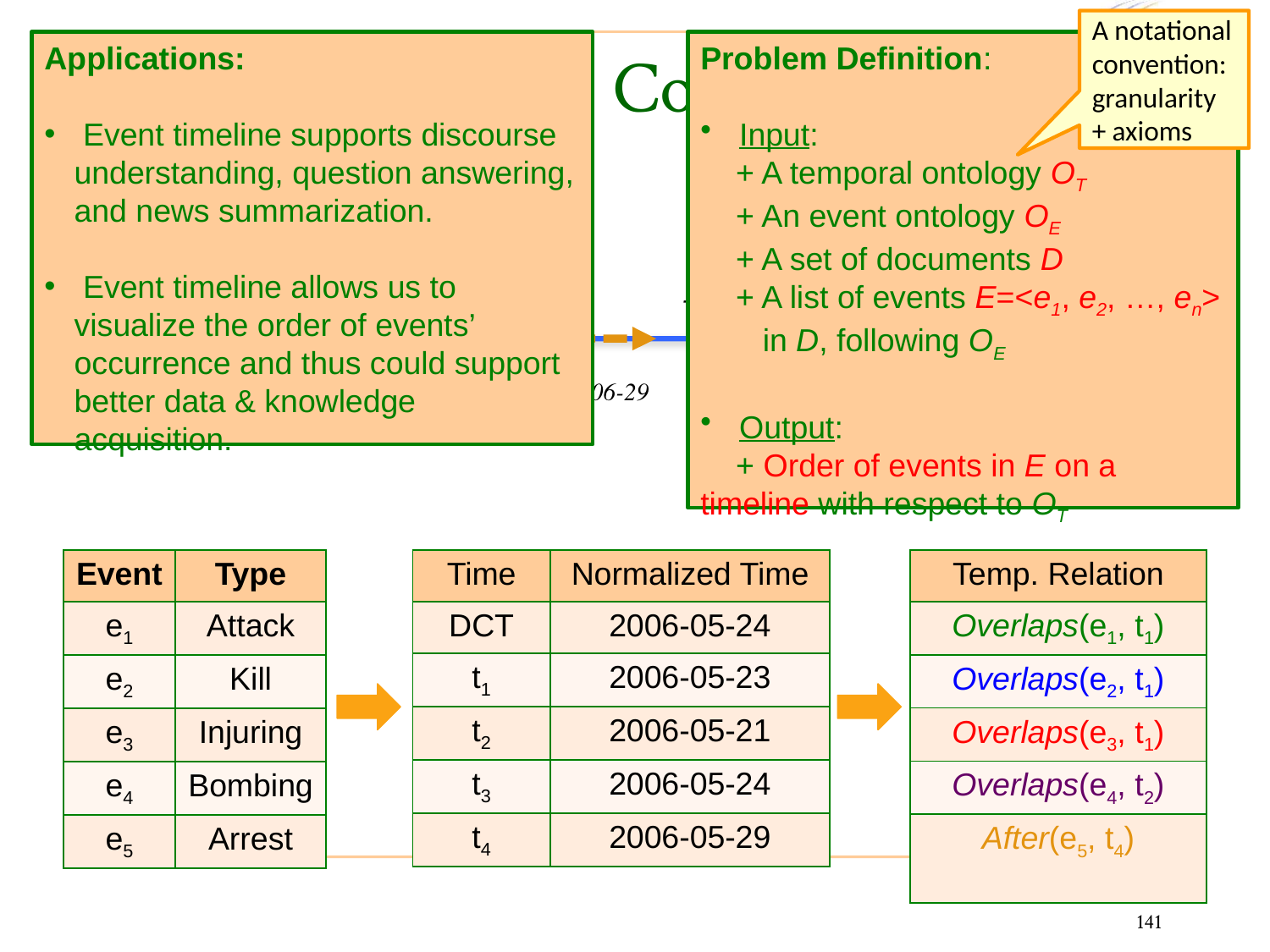

Event Timeline Construction
A notational convention:  granularity + axioms
Applications:

 Event timeline supports discourse understanding, question answering, and news summarization.

 Event timeline allows us to visualize the order of events’ occurrence and thus could support better data & knowledge acquisition.

Problem Definition:

 Input:
    + A temporal ontology OT
    + An event ontology OE
    + A set of documents D
    + A list of events E=<e1, e2, …, en>
       in D, following OE

 Output:
    + Order of events in E on a timeline with respect to OT
Timeline

t2=2006-06-21
t1=2006-06-23
t4=2006-06-29
e5
e4
e1, e2, e3
| Event | Type |
| --- | --- |
| e1 | Attack |
| e2 | Kill |
| e3 | Injuring |
| e4 | Bombing |
| e5 | Arrest |
| Time | Normalized Time |
| --- | --- |
| DCT | 2006-05-24 |
| t1 | 2006-05-23 |
| t2 | 2006-05-21 |
| t3 | 2006-05-24 |
| t4 | 2006-05-29 |
| Temp. Relation |
| --- |
| Overlaps(e1, t1) |
| Overlaps(e2, t1) |
| Overlaps(e3, t1) |
| Overlaps(e4, t2) |
| After(e5, t4) |

141